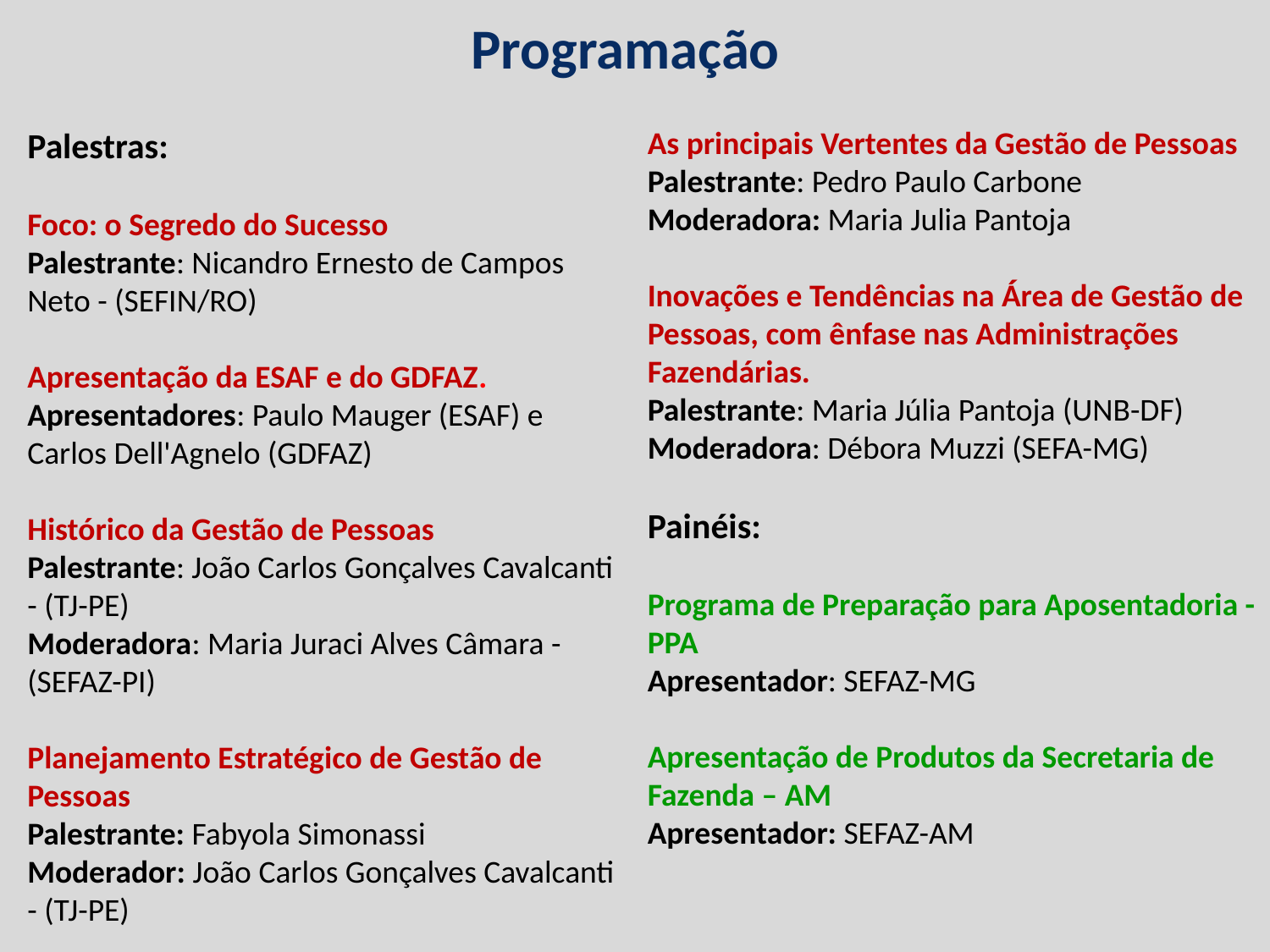

# Programação
As principais Vertentes da Gestão de Pessoas
Palestrante: Pedro Paulo Carbone
Moderadora: Maria Julia Pantoja

Inovações e Tendências na Área de Gestão de Pessoas, com ênfase nas Administrações Fazendárias.
Palestrante: Maria Júlia Pantoja (UNB-DF)
Moderadora: Débora Muzzi (SEFA-MG)

Painéis:

Programa de Preparação para Aposentadoria - PPA
Apresentador: SEFAZ-MG

Apresentação de Produtos da Secretaria de Fazenda – AM
Apresentador: SEFAZ-AM
Palestras:

Foco: o Segredo do Sucesso
Palestrante: Nicandro Ernesto de Campos Neto - (SEFIN/RO)

Apresentação da ESAF e do GDFAZ.
Apresentadores: Paulo Mauger (ESAF) e Carlos Dell'Agnelo (GDFAZ)

Histórico da Gestão de Pessoas
Palestrante: João Carlos Gonçalves Cavalcanti - (TJ-PE)
Moderadora: Maria Juraci Alves Câmara - (SEFAZ-PI)

Planejamento Estratégico de Gestão de Pessoas
Palestrante: Fabyola Simonassi
Moderador: João Carlos Gonçalves Cavalcanti - (TJ-PE)